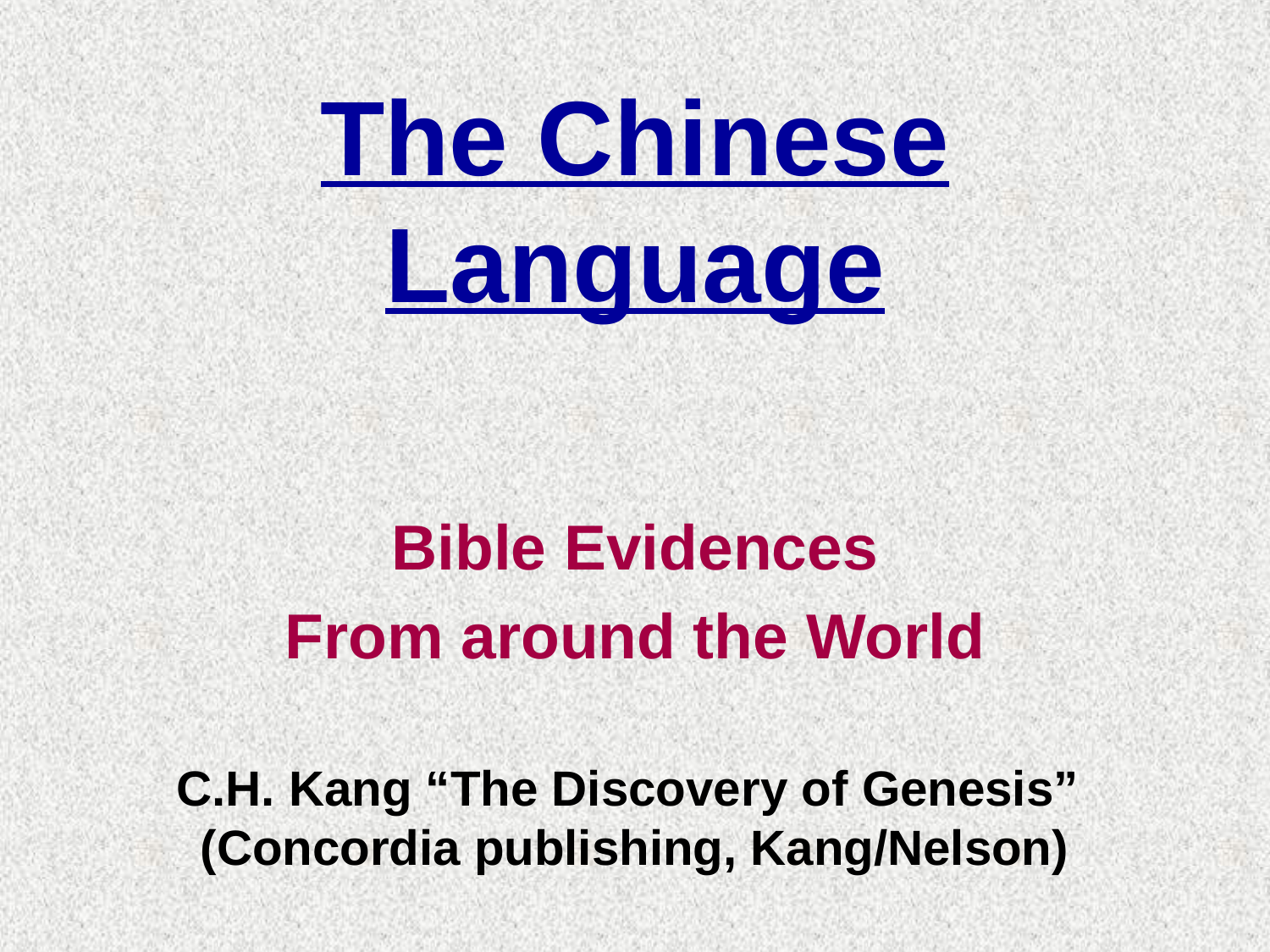

# The Chinese Language

Bible Evidences
From around the World

C.H. Kang “The Discovery of Genesis”
(Concordia publishing, Kang/Nelson)